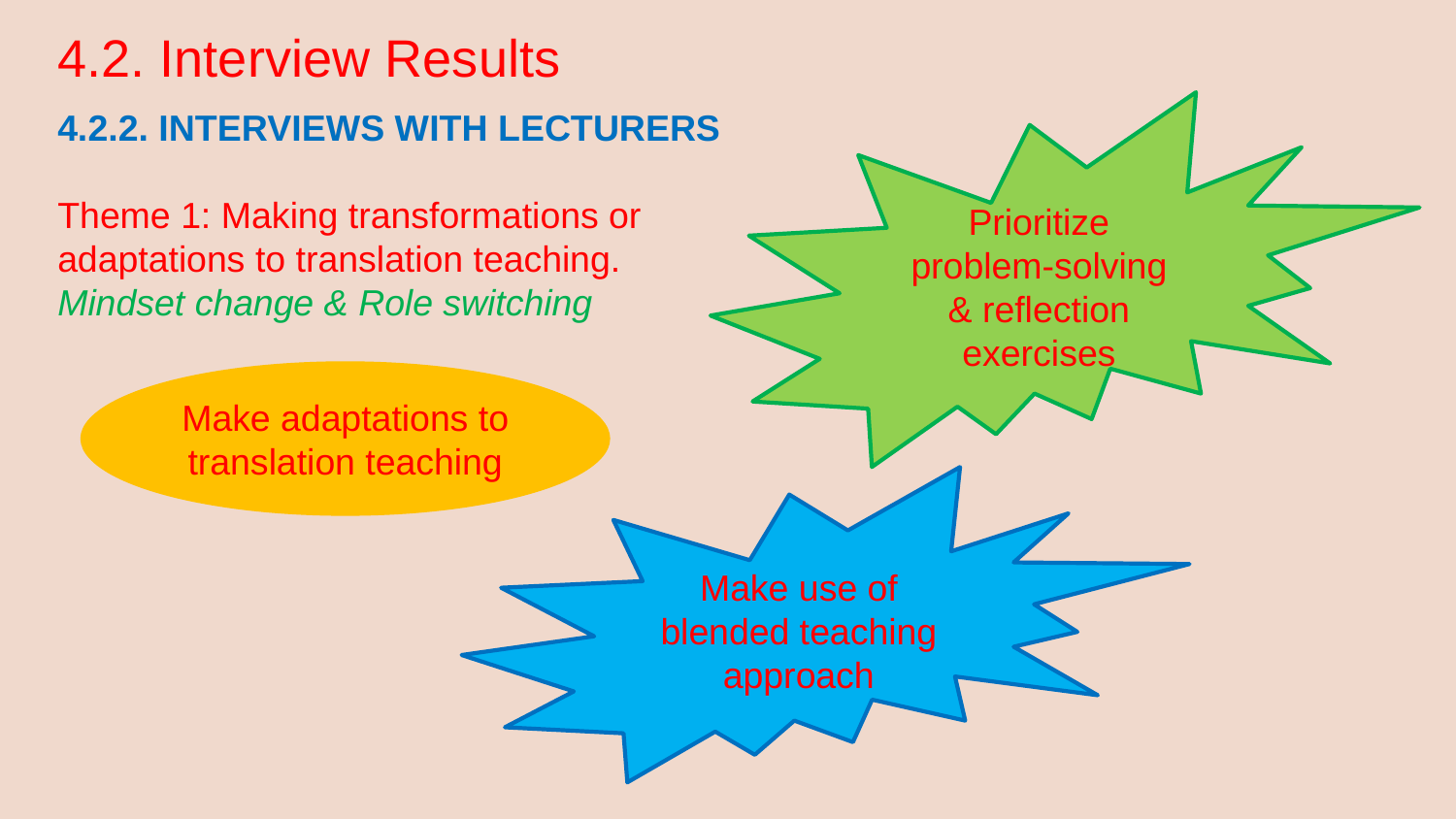

4.2. Interview Results
Prioritize problem-solving & reflection exercises
4.2.2. INTERVIEWS WITH LECTURERS

Theme 1: Making transformations or adaptations to translation teaching.
Mindset change & Role switching

Make adaptations to translation teaching
Make use of blended teaching approach